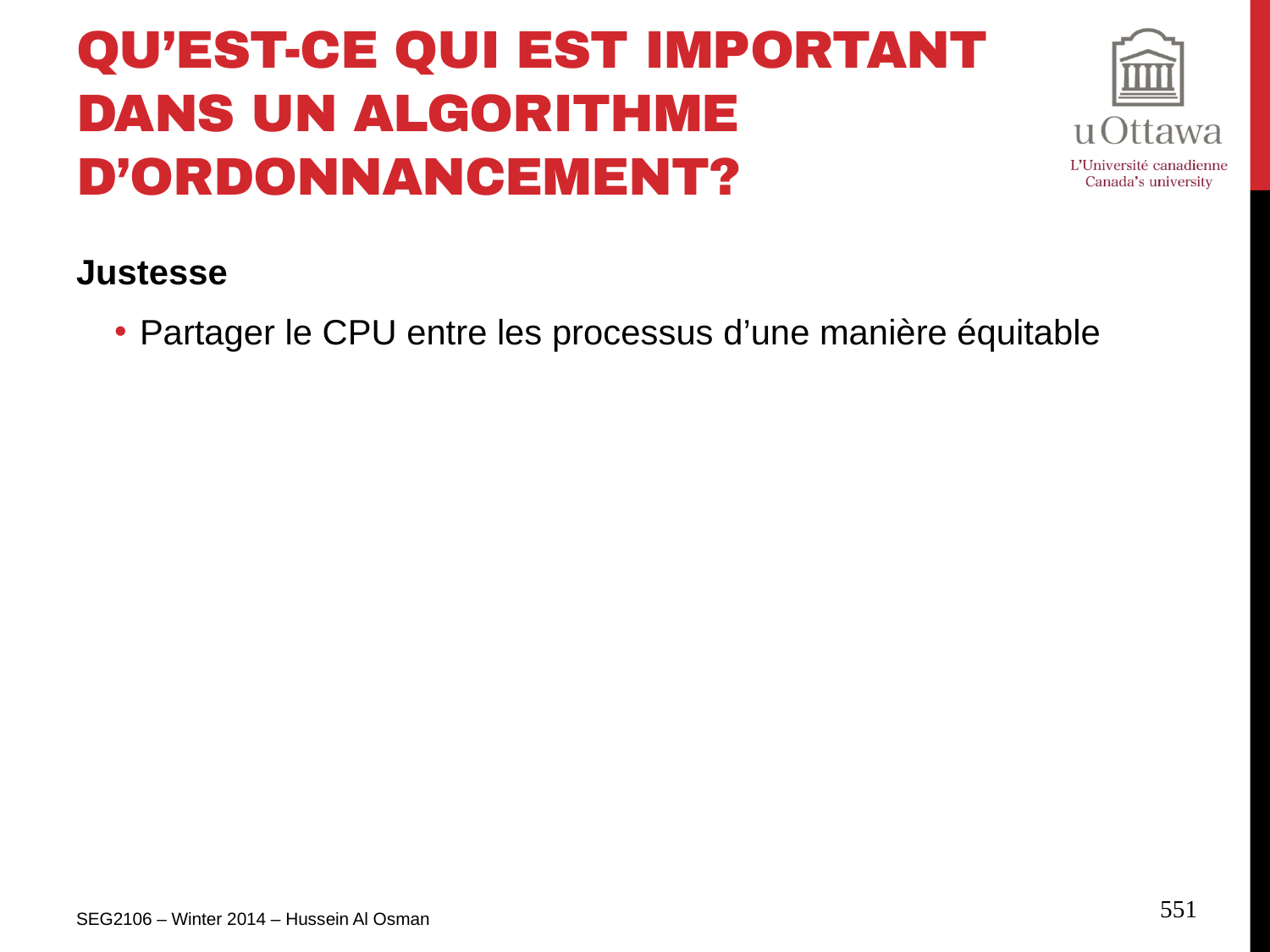

# Qu’est-ce qui est important dans un algorithme d’ordonnancement?
Justesse
Partager le CPU entre les processus d’une manière équitable
SEG2106 – Winter 2014 – Hussein Al Osman
551